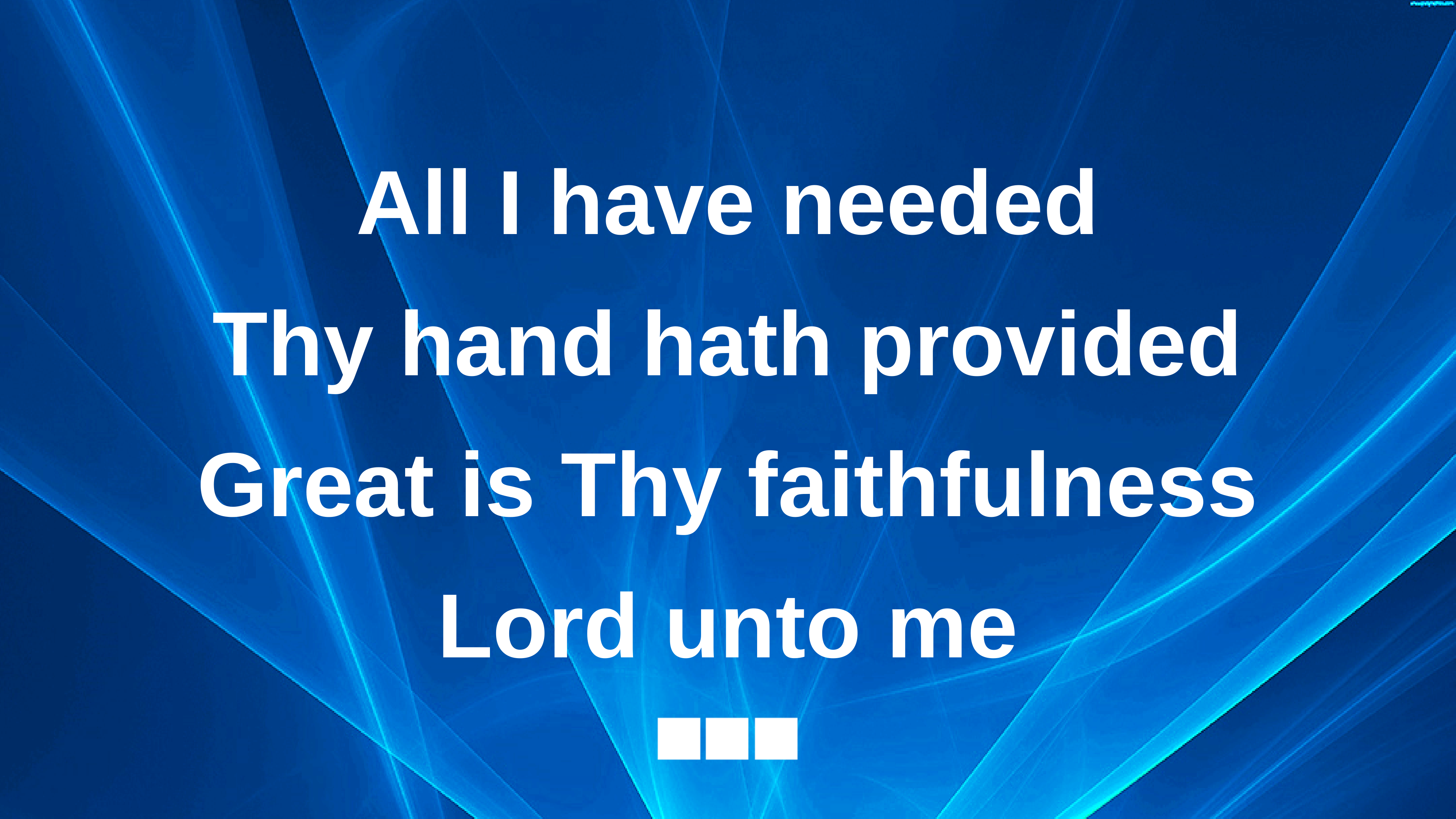

All I have needed
Thy hand hath provided
Great is Thy faithfulness
Lord unto me